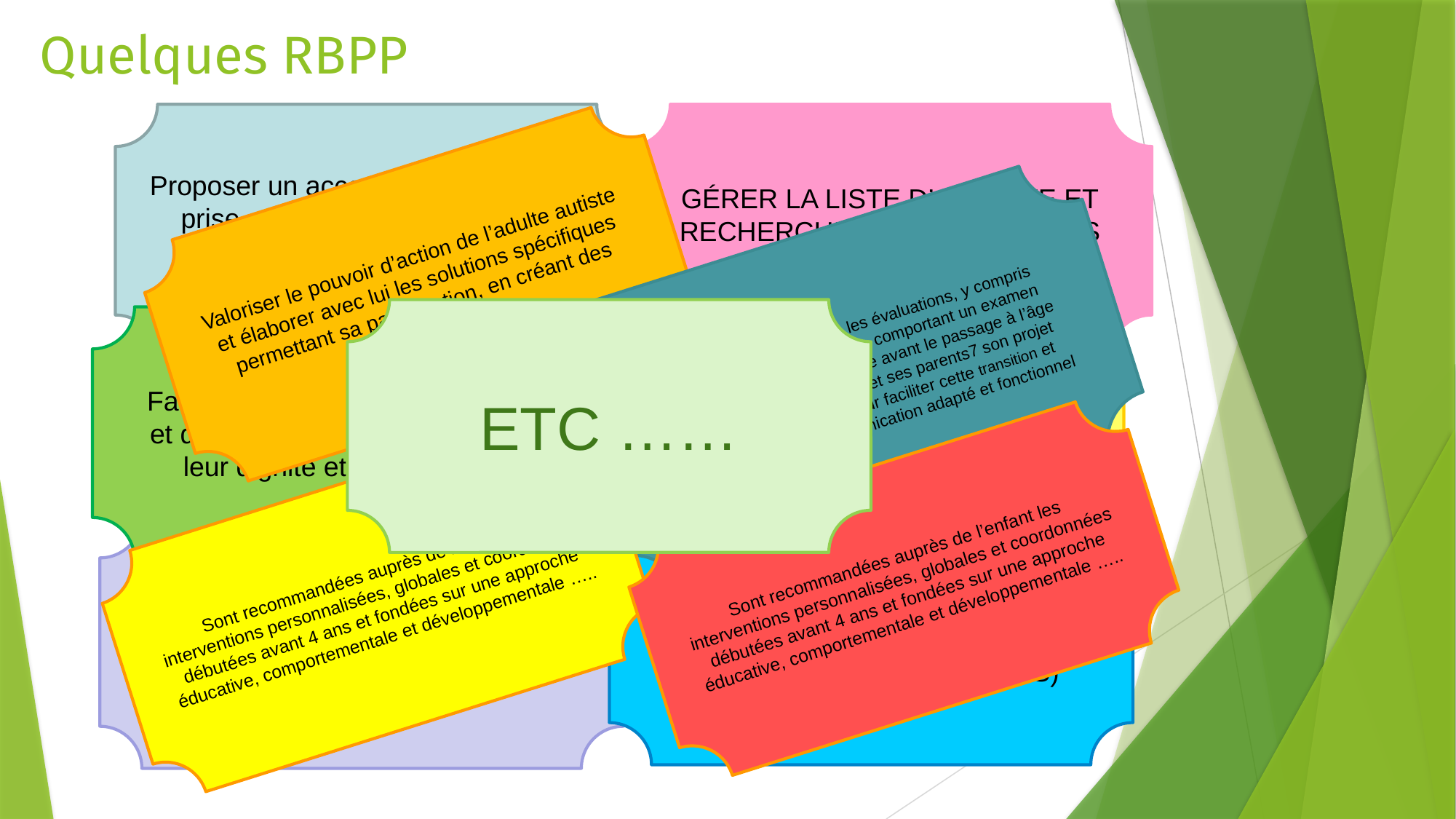

# Quelques RBPP

GÉRER LA LISTE D’ATTENTE ET RECHERCHER DES SOLUTIONS D’ACCOMPAGNEMENT

Proposer un accompagnement et une prise en charge personnalisés et spécifiques
Valoriser le pouvoir d’action de l’adulte autiste et élaborer avec lui les solutions spécifiques permettant sa participation, en créant des opportunités
Réaliser ou actualiser toutes les évaluations, y compris l’évaluation du fonctionnement , comportant un examen somatique de la personne autiste avant le passage à l’âge adulte, afin d’ajuster avec elle et ses parents7 son projet personnalisé, notamment pour faciliter cette transition et maintenir un mode de communication adapté et fonctionnel
ETC ……
Soutenir les professionnels dans leur démarche de bientraitance
Favoriser l’implication de la famille et des proches dans le respect de leur dignité et de leurs droits
Sont recommandées auprès de l’enfant les interventions personnalisées, globales et coordonnées débutées avant 4 ans et fondées sur une approche éducative, comportementale et développementale …..
Sont recommandées auprès de l’enfant les interventions personnalisées, globales et coordonnées débutées avant 4 ans et fondées sur une approche éducative, comportementale et développementale …..
La MDPH
Changer les représentations et développer les compétences nécessaires en interne (ESMS)
ÉCOUTER ET INFORMER L’ENFANT ET SES PARENTS LORS DE L’ACCUEIL